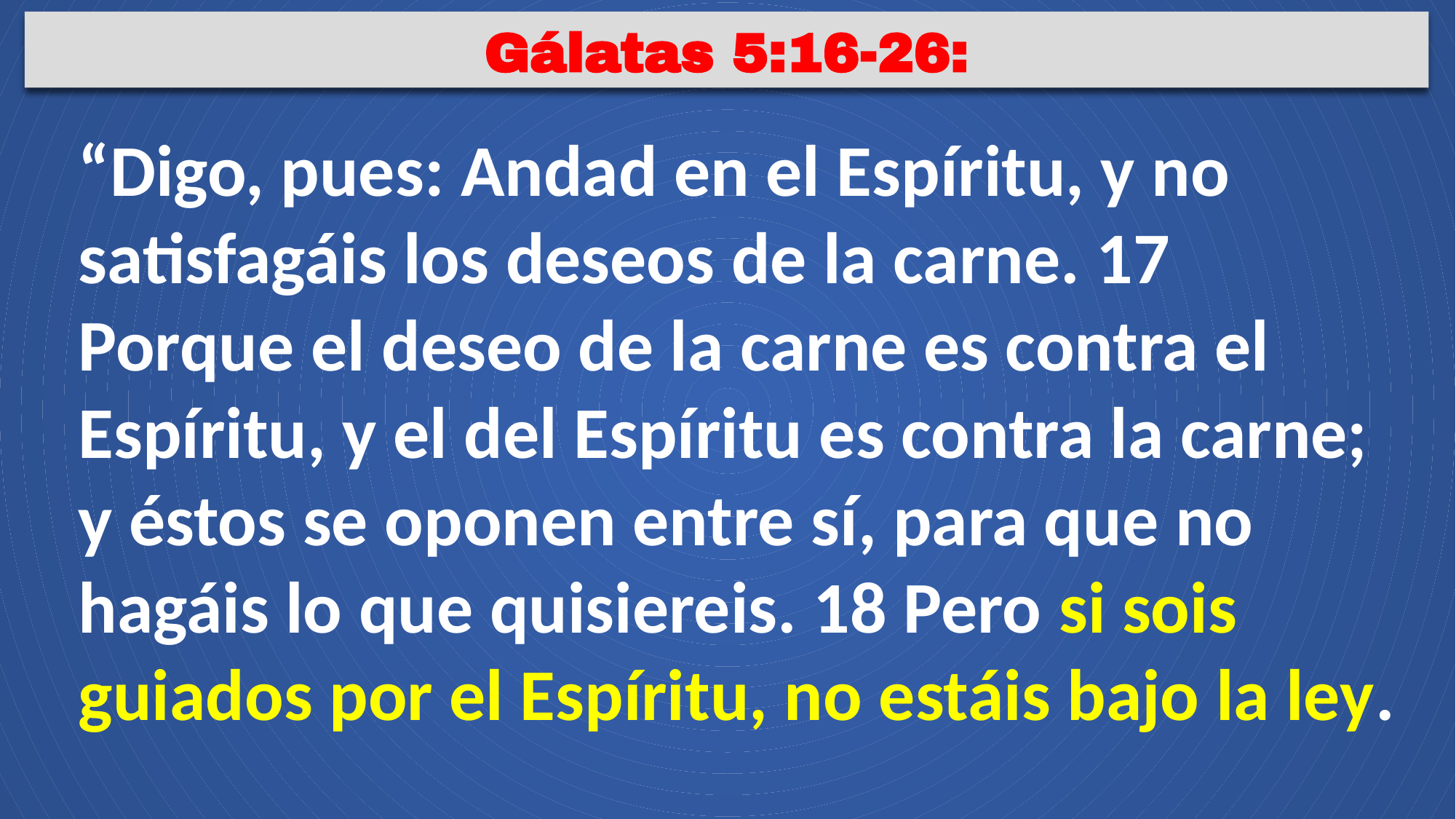

Gálatas 5:16-26:
“Digo, pues: Andad en el Espíritu, y no satisfagáis los deseos de la carne. 17 Porque el deseo de la carne es contra el Espíritu, y el del Espíritu es contra la carne; y éstos se oponen entre sí, para que no hagáis lo que quisiereis. 18 Pero si sois guiados por el Espíritu, no estáis bajo la ley.